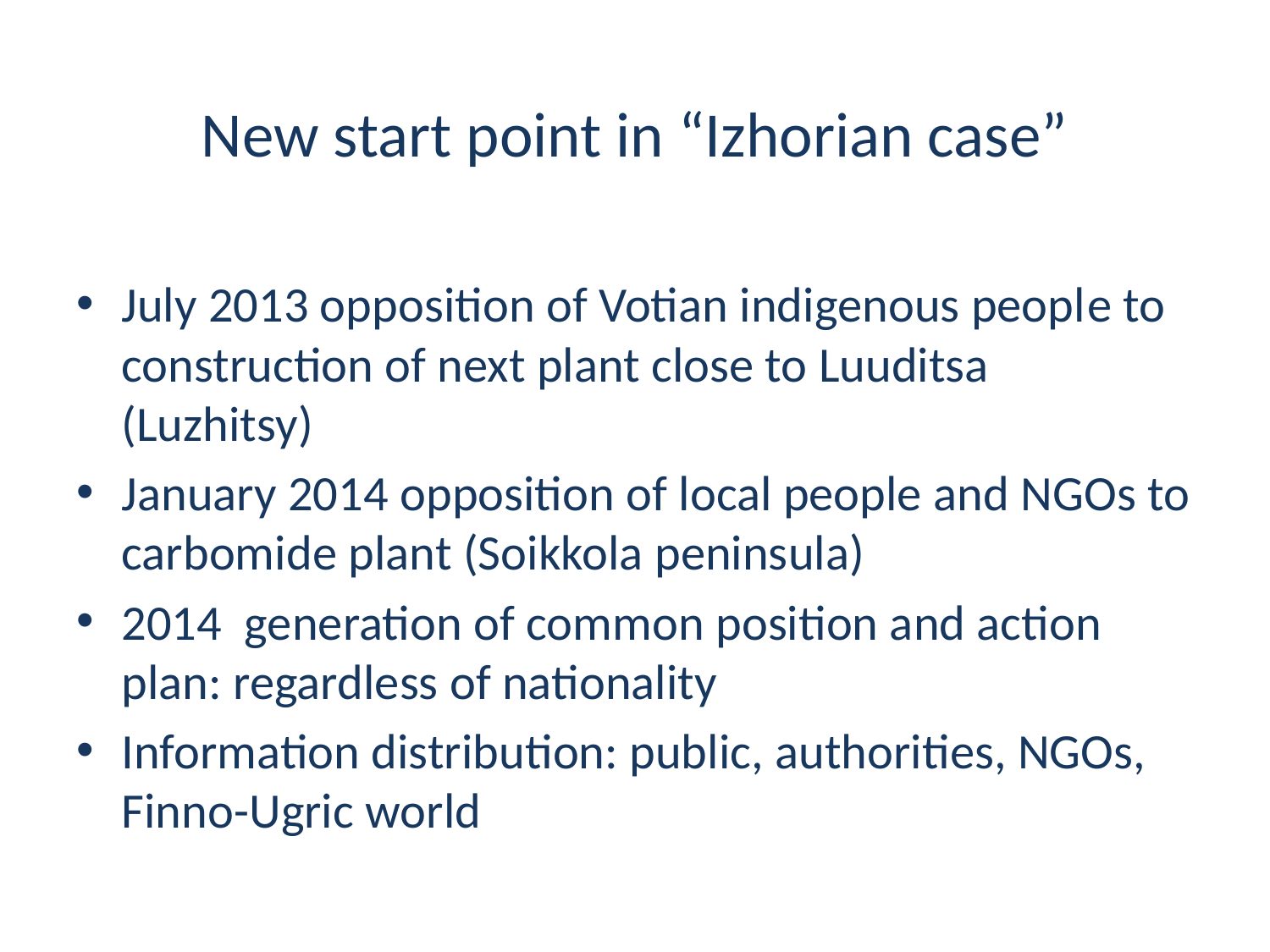

# New start point in “Izhorian case”
July 2013 opposition of Votian indigenous people to construction of next plant close to Luuditsa (Luzhitsy)
January 2014 opposition of local people and NGOs to carbomide plant (Soikkola peninsula)
2014  generation of common position and action plan: regardless of nationality
Information distribution: public, authorities, NGOs, Finno-Ugric world